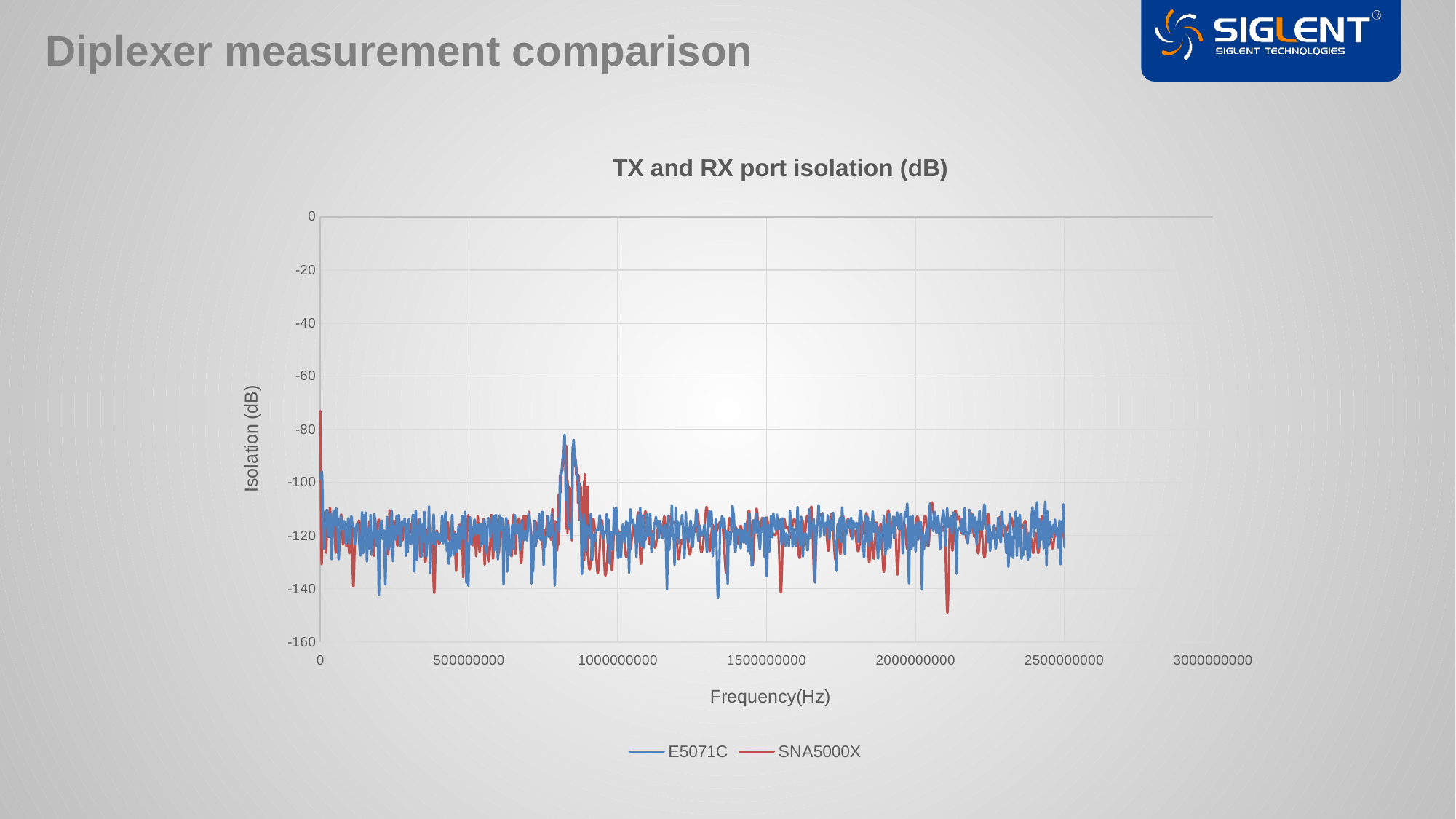

Diplexer measurement comparison

### Chart: TX and RX port isolation (dB)

| Category |  |  |
|---|---|---|